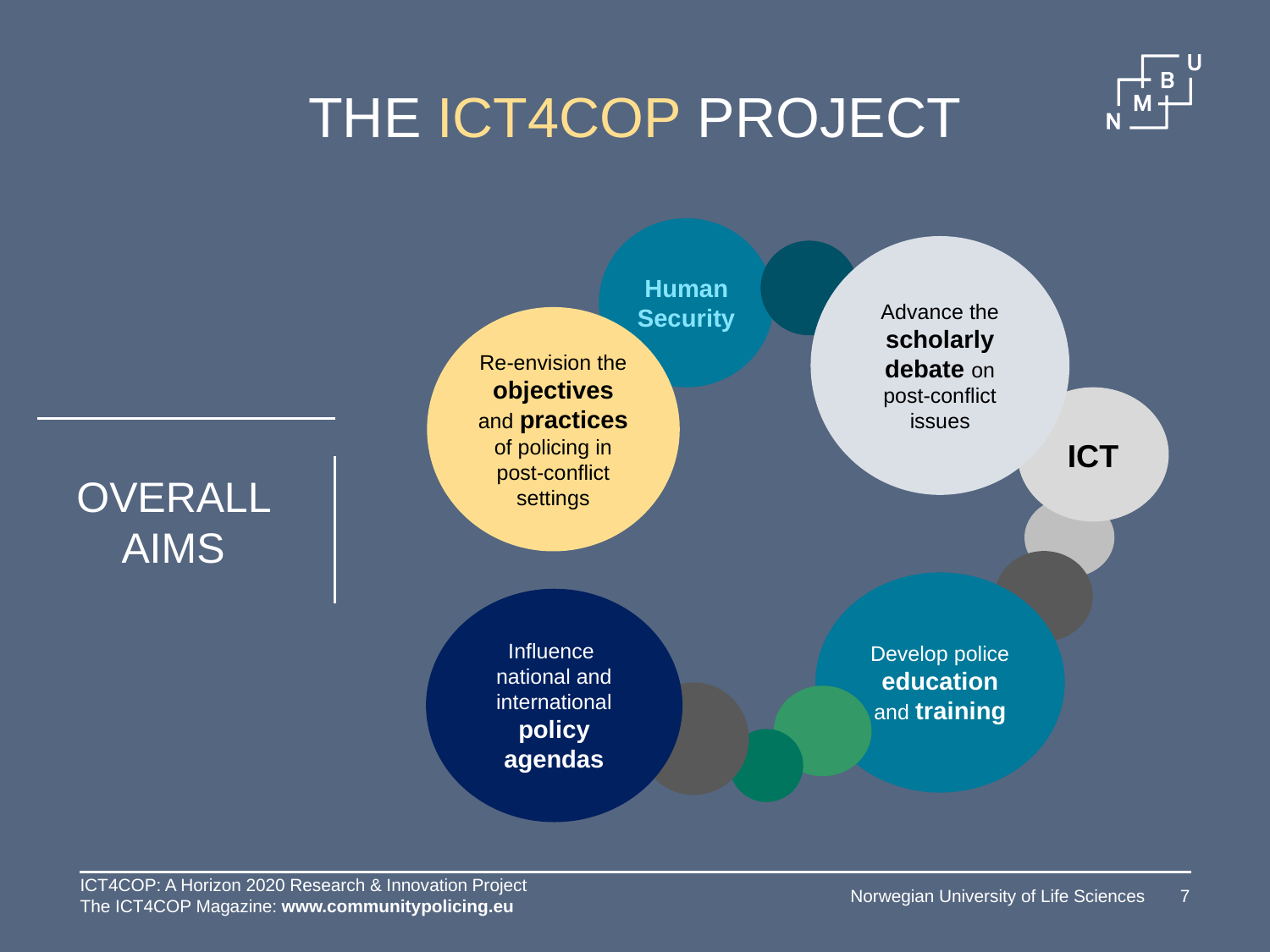

# THE ICT4COP PROJECT
Human Security
Advance the scholarly debate on post-conflict issues

Re-envision the objectives and practices of policing in post-conflict settings
ICT
OVERALL AIMS

Develop police education and training
Influence  national and international policy agendas

ICT4COP: A Horizon 2020 Research & Innovation Project
The ICT4COP Magazine: www.communitypolicing.eu
Norwegian University of Life Sciences
7